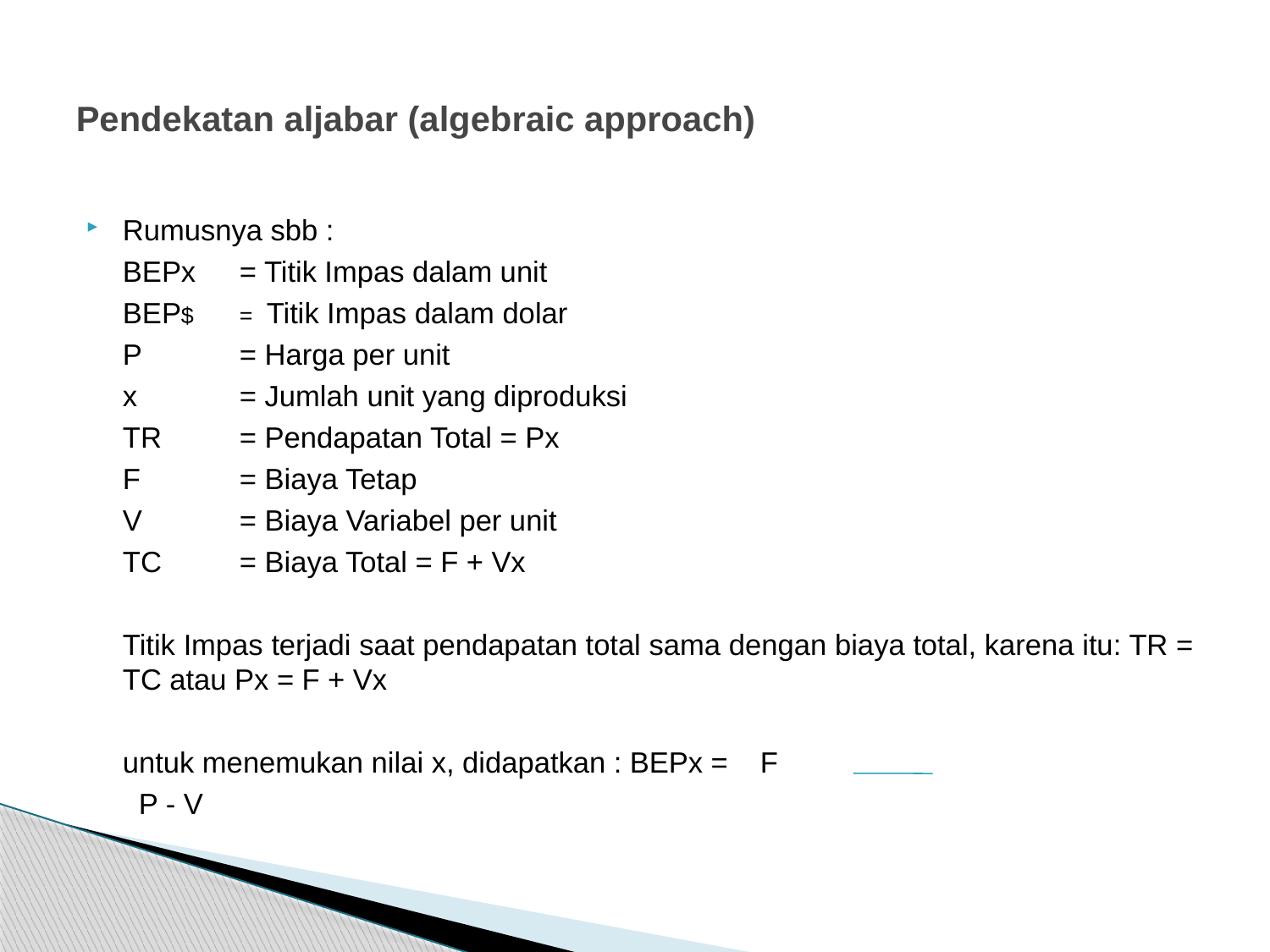

# Pendekatan aljabar (algebraic approach)
Rumusnya sbb :
	BEPx	= Titik Impas dalam unit
	BEP$	=  Titik Impas dalam dolar
	P	= Harga per unit
	x	= Jumlah unit yang diproduksi
	TR	= Pendapatan Total = Px
	F	= Biaya Tetap
	V	= Biaya Variabel per unit
	TC	= Biaya Total = F + Vx

	Titik Impas terjadi saat pendapatan total sama dengan biaya total, karena itu: TR = TC atau Px = F + Vx

	untuk menemukan nilai x, didapatkan : BEPx =    F
							  P - V